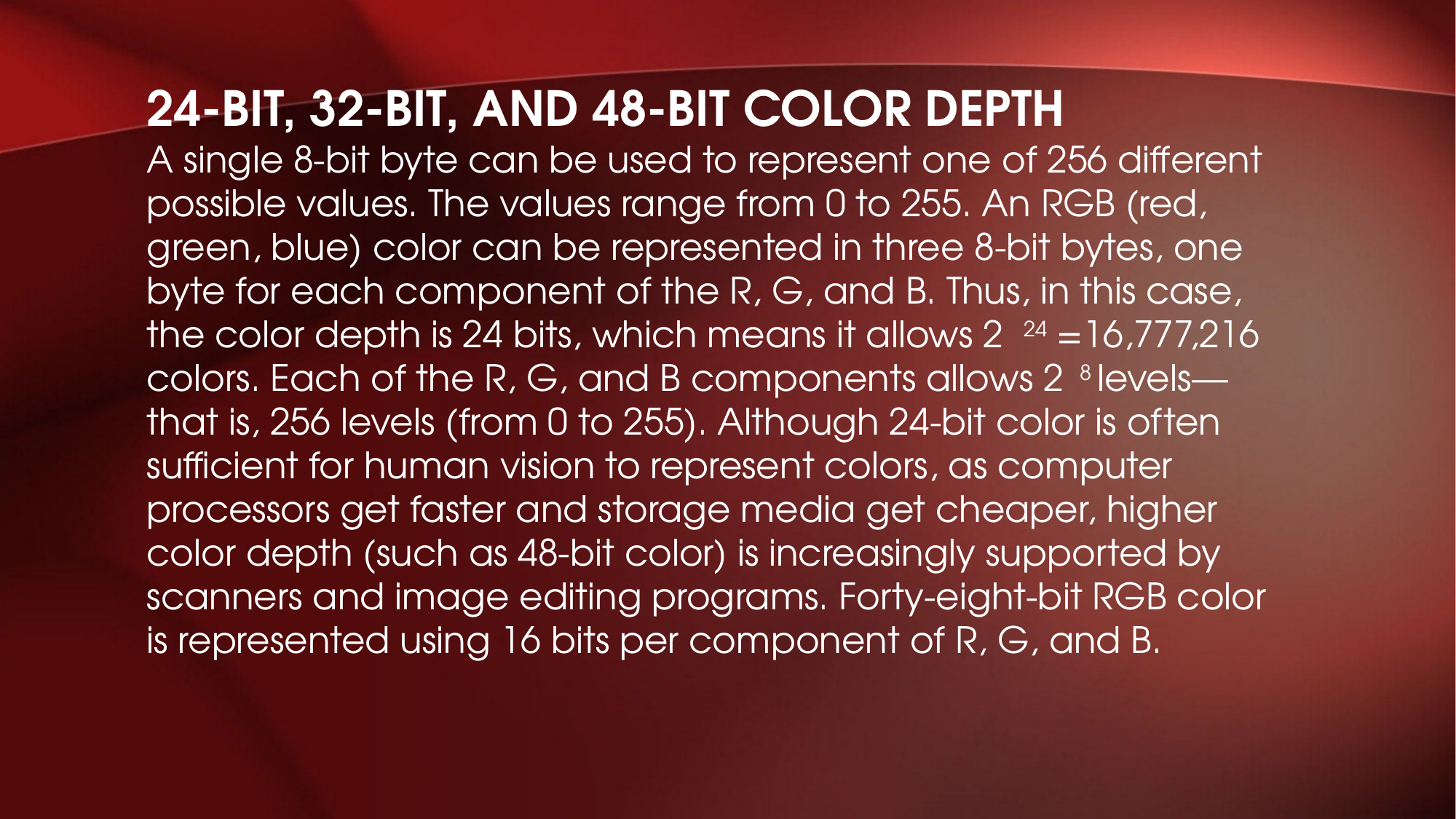

24-BIT, 32-BIT, AND 48-BIT COLOR DEPTH
A single 8-bit byte can be used to represent one of 256 different possible values. The values range from 0 to 255. An RGB (red, green, blue) color can be represented in three 8-bit bytes, one byte for each component of the R, G, and B. Thus, in this case, the color depth is 24 bits, which means it allows 2  24 =16,777,216 colors. Each of the R, G, and B components allows 2  8 levels—that is, 256 levels (from 0 to 255). Although 24-bit color is often sufficient for human vision to represent colors, as computer processors get faster and storage media get cheaper, higher color depth (such as 48-bit color) is increasingly supported by scanners and image editing programs. Forty-eight-bit RGB color is represented using 16 bits per component of R, G, and B.